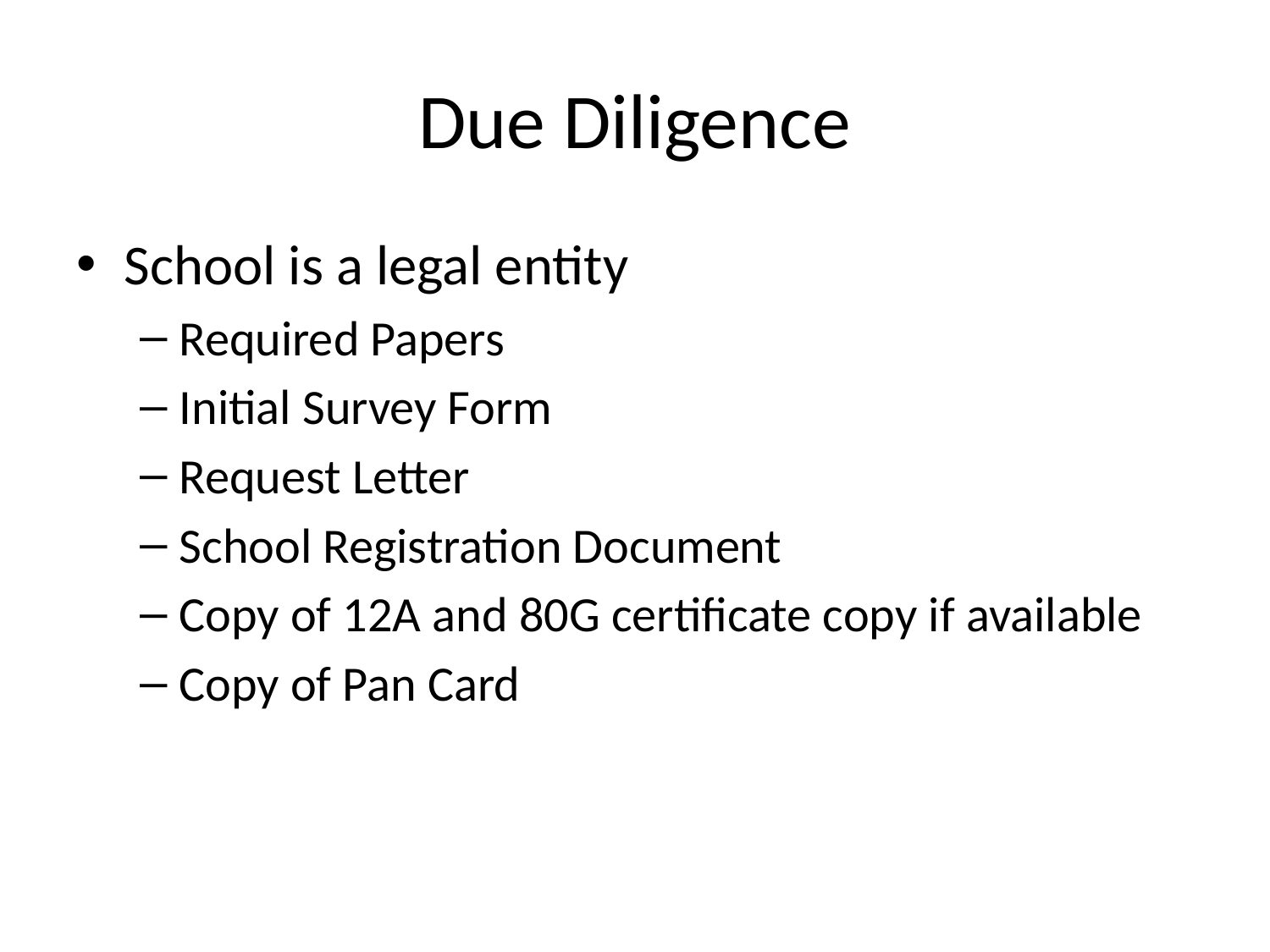

# Due Diligence
School is a legal entity
Required Papers
Initial Survey Form
Request Letter
School Registration Document
Copy of 12A and 80G certificate copy if available
Copy of Pan Card